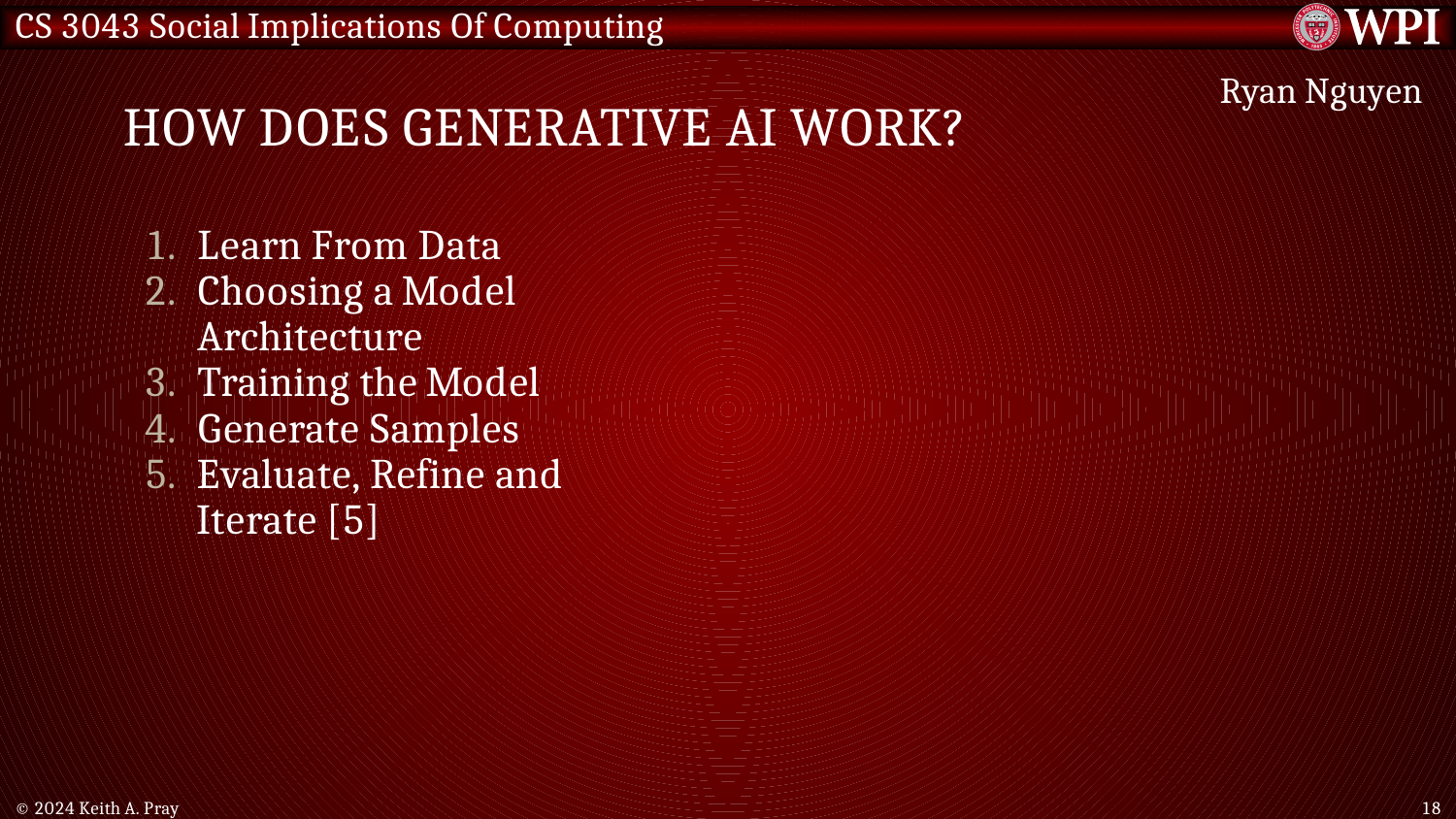

# How Does Generative AI Work?
Ryan Nguyen
Learn From Data
Choosing a Model Architecture
Training the Model
Generate Samples
Evaluate, Refine and Iterate [5]
© 2024 Keith A. Pray
18